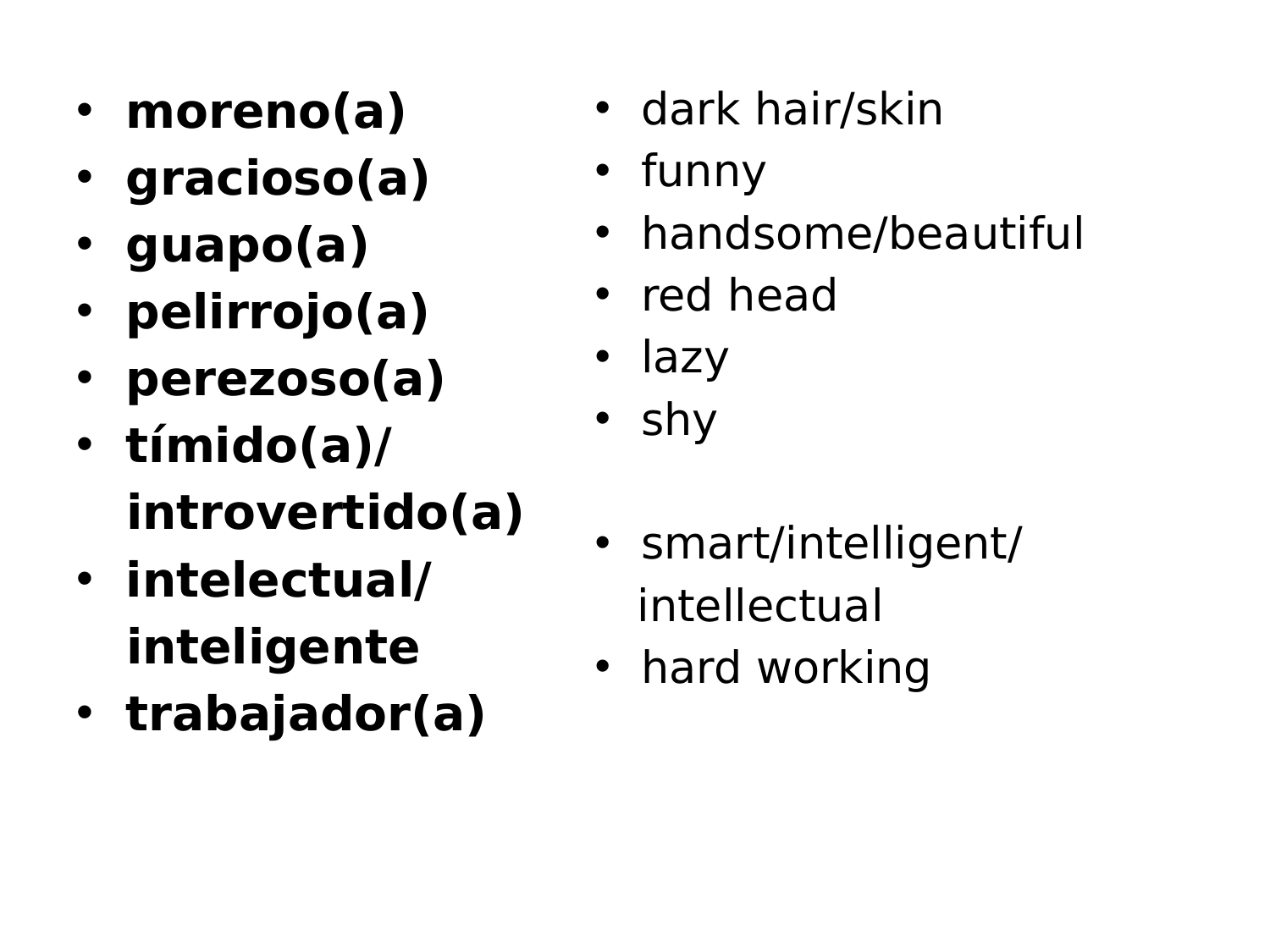

moreno(a)
gracioso(a)
guapo(a)
pelirrojo(a)
perezoso(a)
tímido(a)/
   introvertido(a)
intelectual/
   inteligente
trabajador(a)

dark hair/skin
funny
handsome/beautiful
red head
lazy
shy

smart/intelligent/
   intellectual
hard working